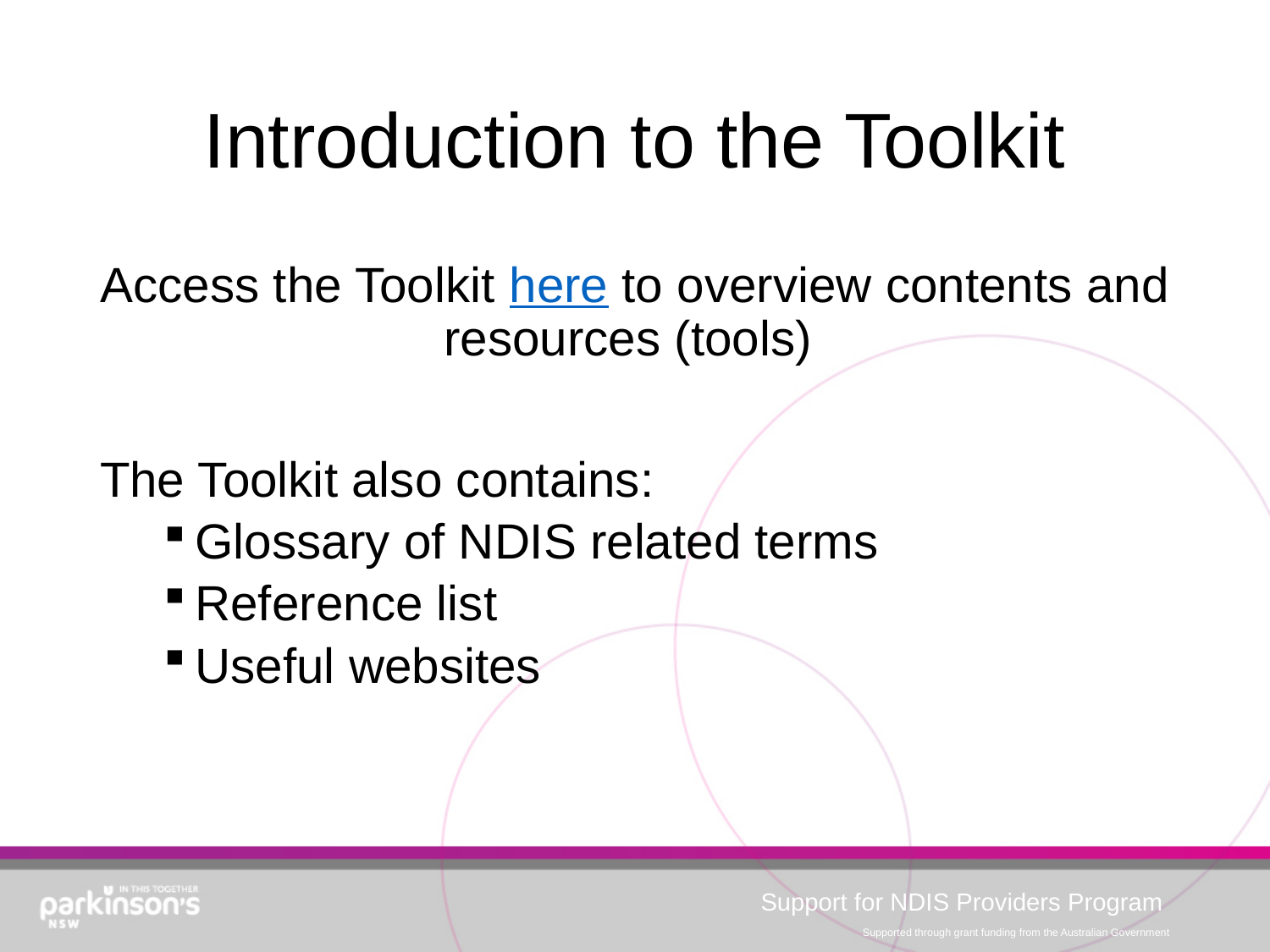

# Introduction to the Toolkit
Access the Toolkit here to overview contents and resources (tools)

The Toolkit also contains:
Glossary of NDIS related terms
Reference list
Useful websites